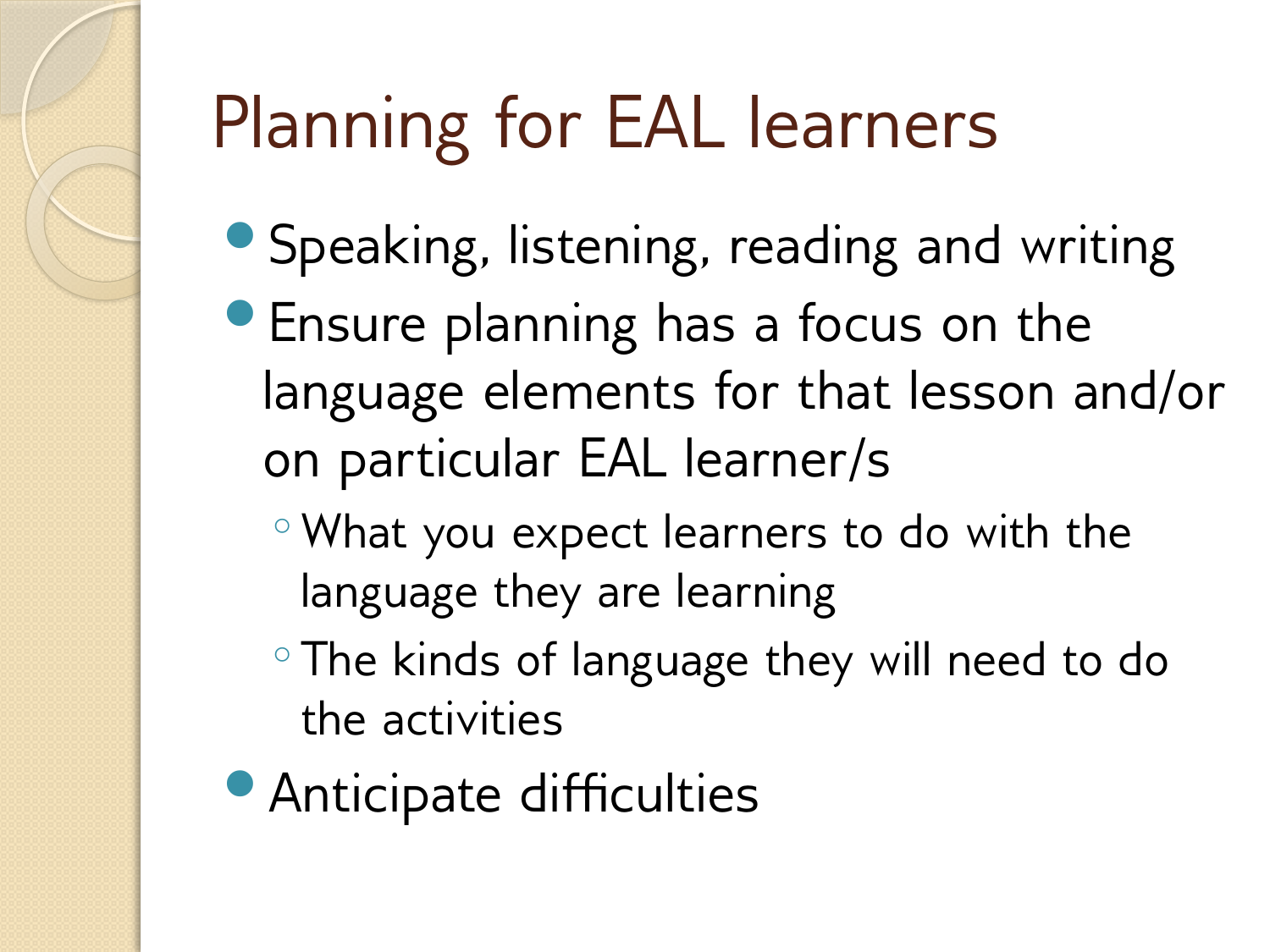

# Planning for EAL learners
Speaking, listening, reading and writing
Ensure planning has a focus on the language elements for that lesson and/or on particular EAL learner/s
What you expect learners to do with the language they are learning
The kinds of language they will need to do the activities
Anticipate difficulties